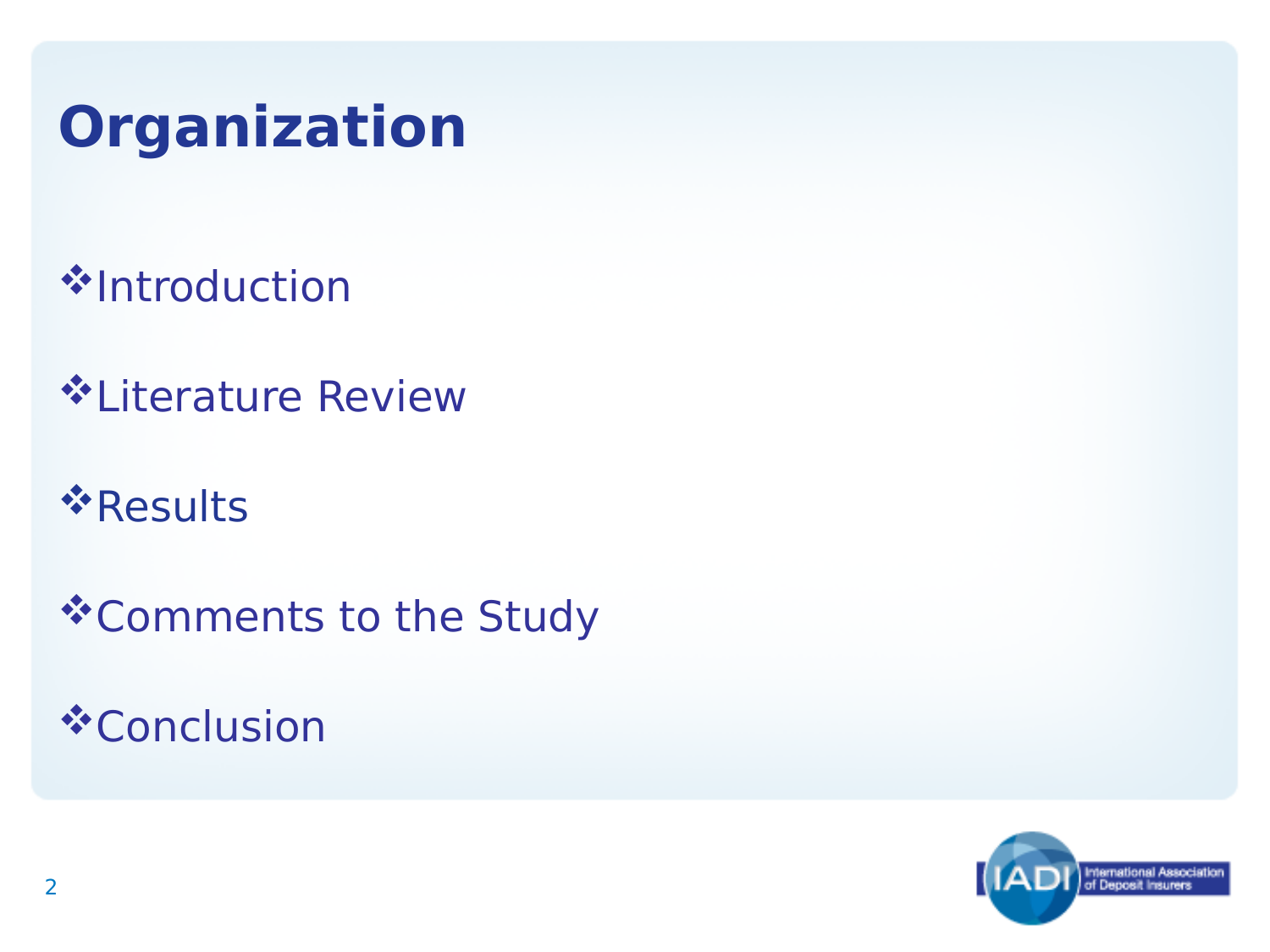

# Organization
Introduction
Literature Review
Results
Comments to the Study
Conclusion

2